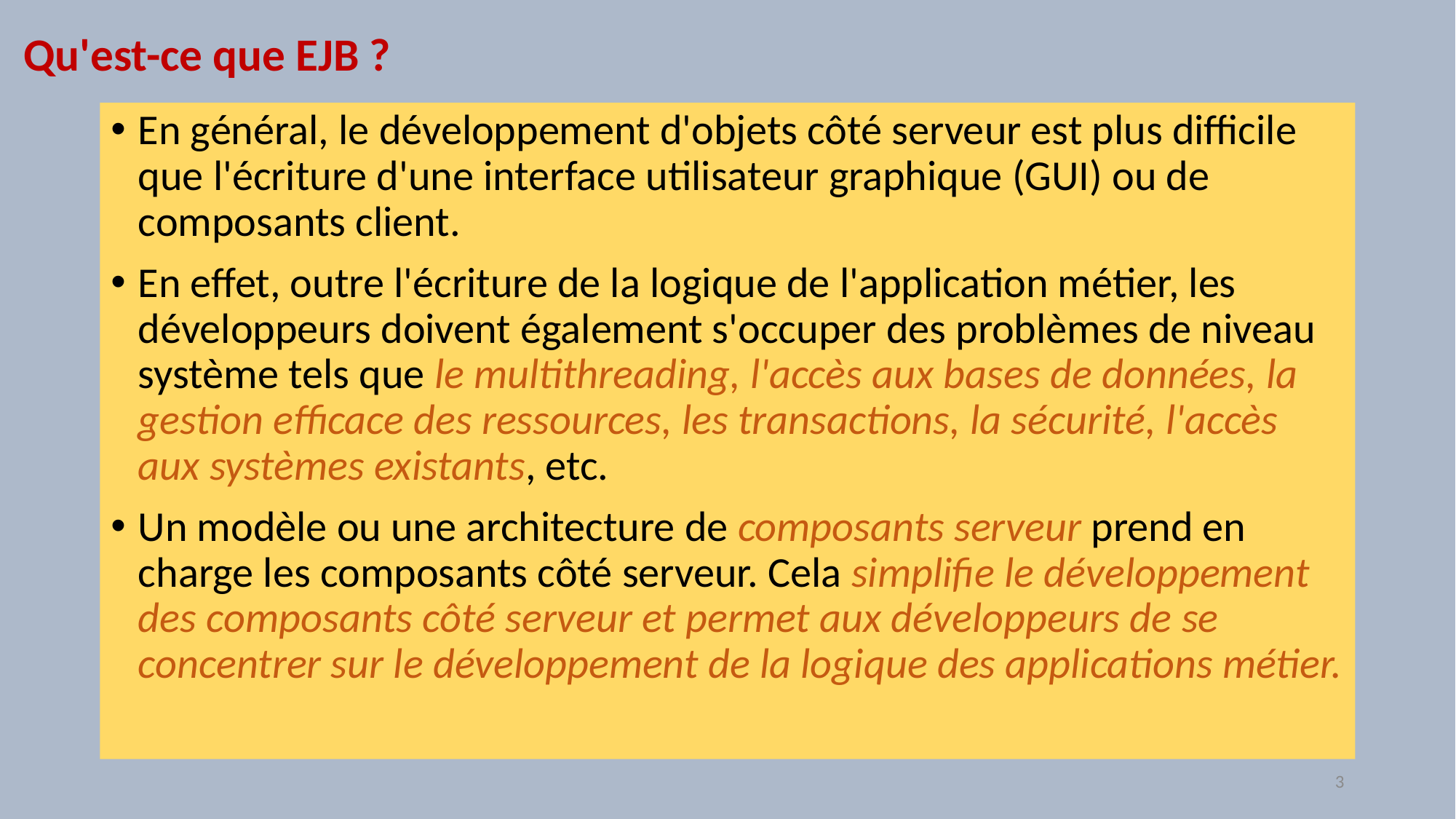

# Qu'est-ce que EJB ?
En général, le développement d'objets côté serveur est plus difficile que l'écriture d'une interface utilisateur graphique (GUI) ou de composants client.
En effet, outre l'écriture de la logique de l'application métier, les développeurs doivent également s'occuper des problèmes de niveau système tels que le multithreading, l'accès aux bases de données, la gestion efficace des ressources, les transactions, la sécurité, l'accès aux systèmes existants, etc.
Un modèle ou une architecture de composants serveur prend en charge les composants côté serveur. Cela simplifie le développement des composants côté serveur et permet aux développeurs de se concentrer sur le développement de la logique des applications métier.
3